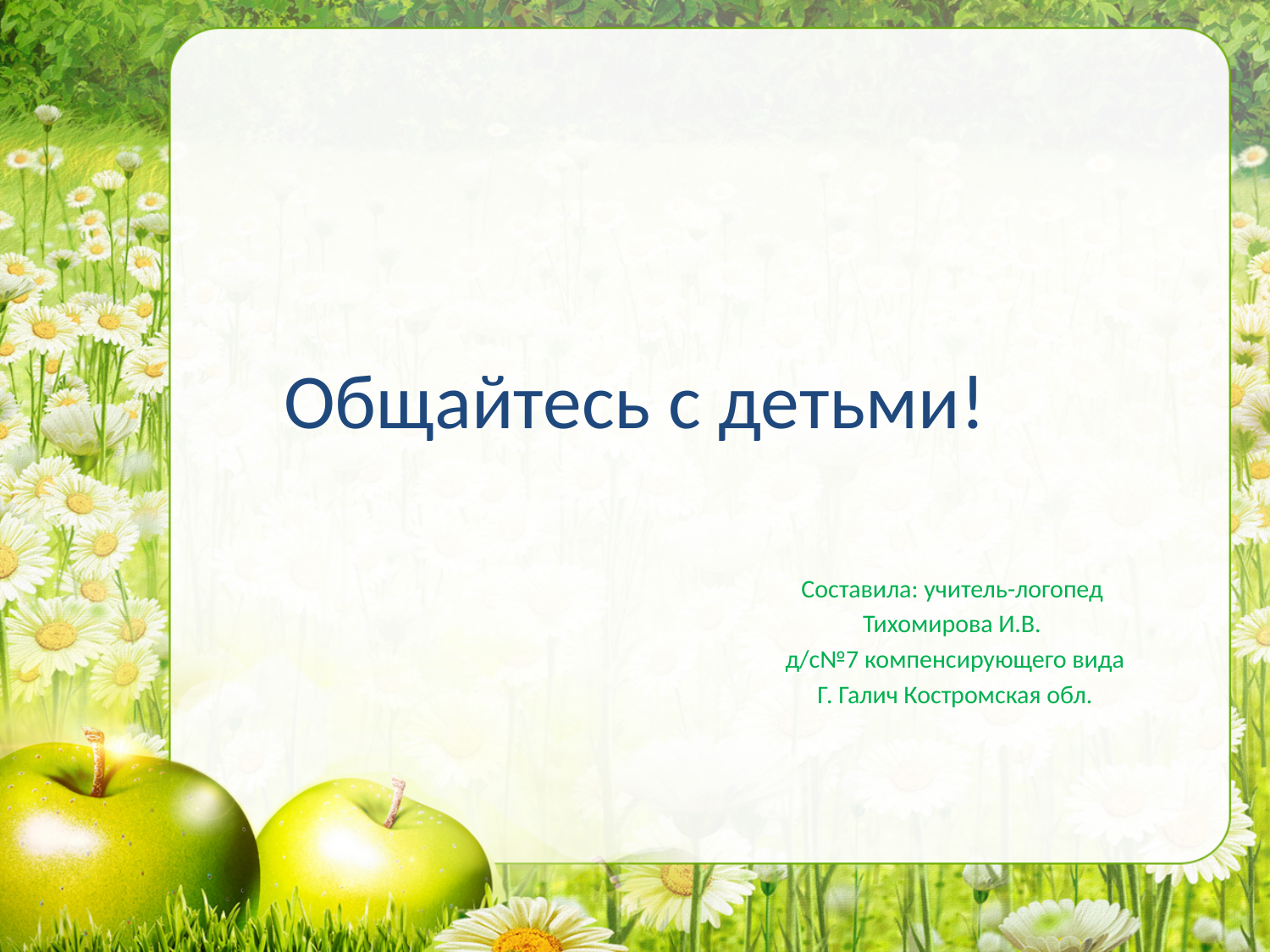

# Общайтесь с детьми!
Составила: учитель-логопед
Тихомирова И.В.
д/с№7 компенсирующего вида
Г. Галич Костромская обл.